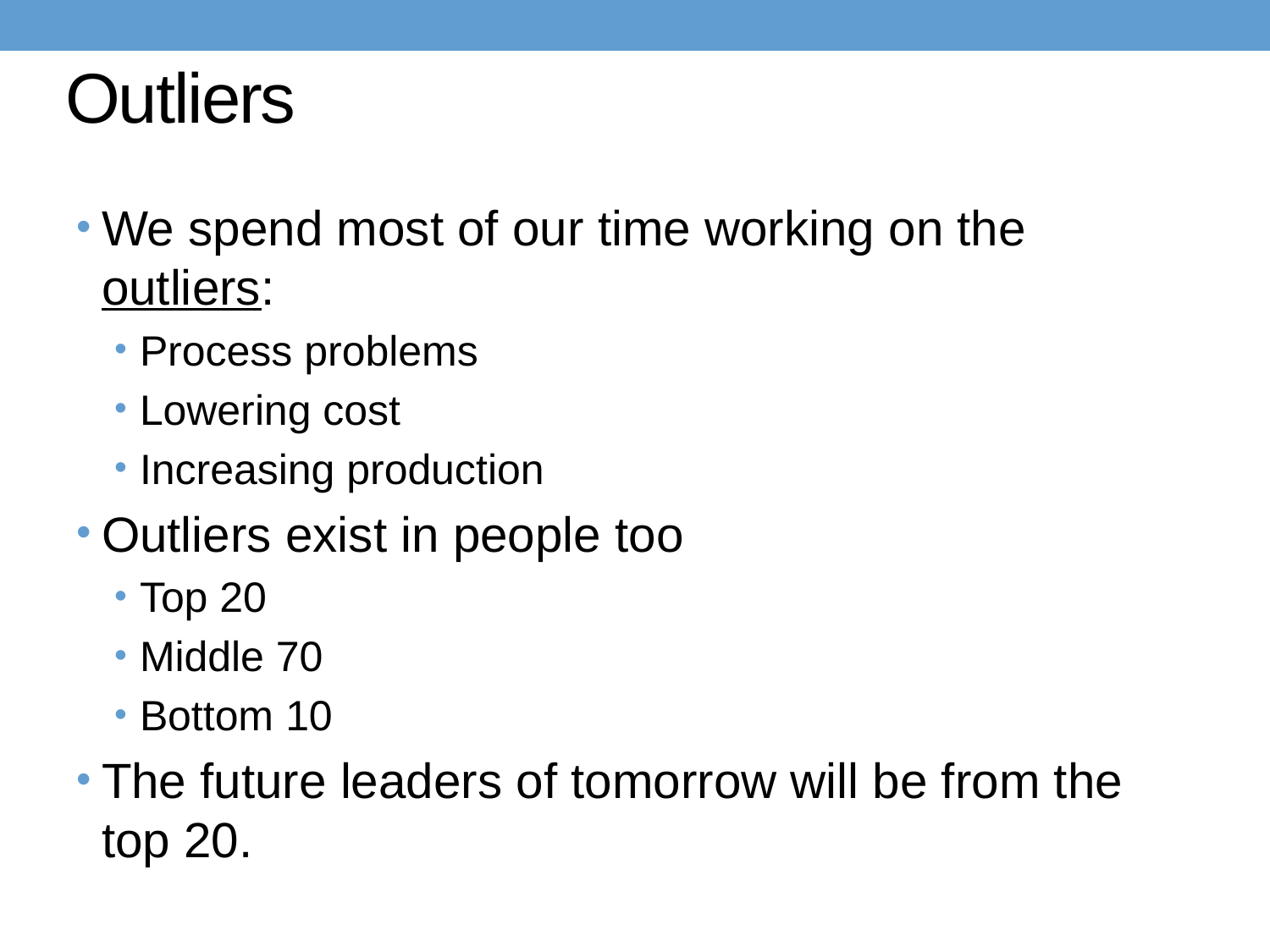

# Outliers
We spend most of our time working on the outliers:
Process problems
Lowering cost
Increasing production
Outliers exist in people too
Top 20
Middle 70
Bottom 10
The future leaders of tomorrow will be from the top 20.